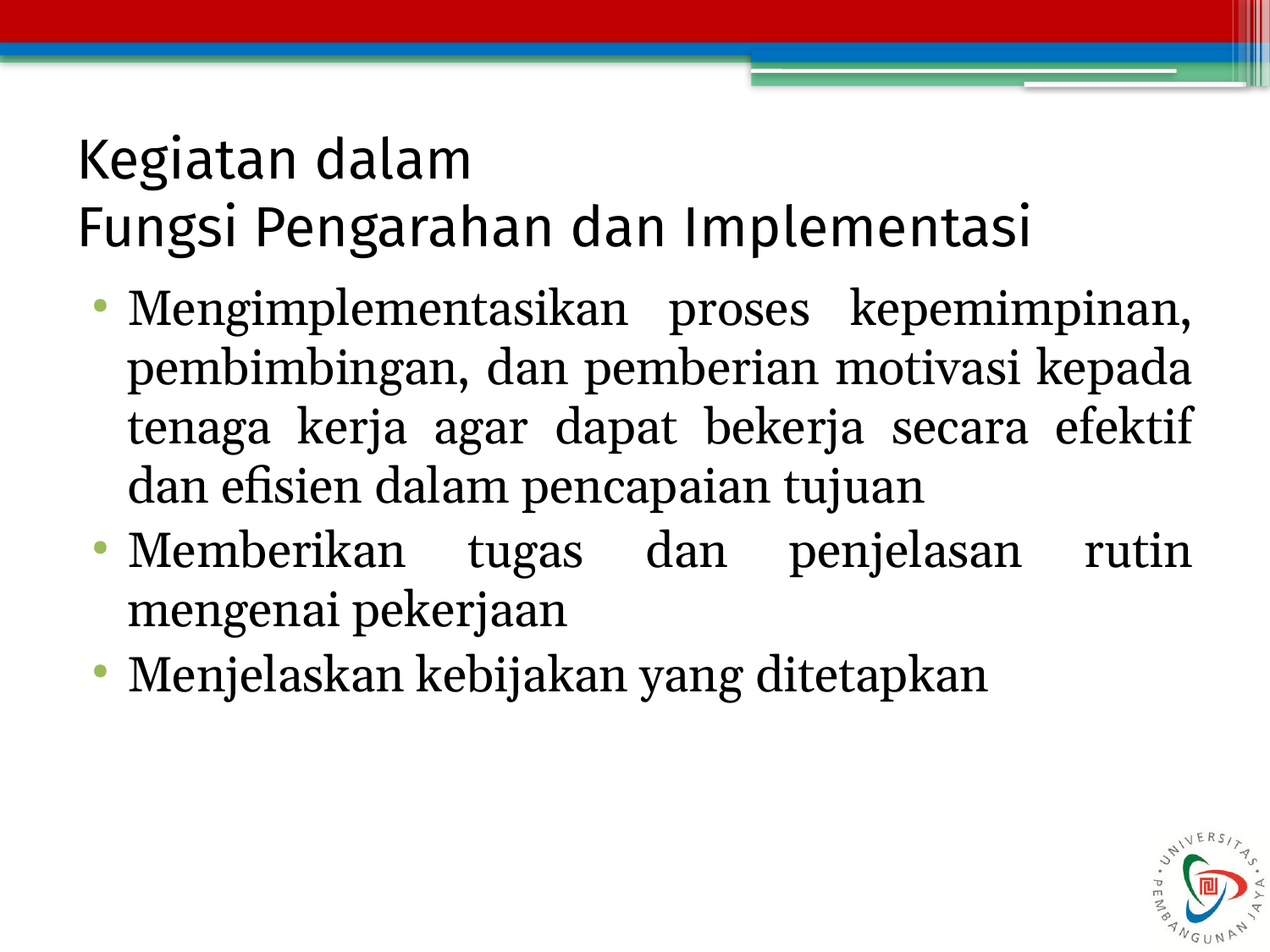

# Kegiatan dalam Fungsi Pengarahan dan Implementasi
Mengimplementasikan proses kepemimpinan, pembimbingan, dan pemberian motivasi kepada tenaga kerja agar dapat bekerja secara efektif dan efisien dalam pencapaian tujuan
Memberikan tugas dan penjelasan rutin mengenai pekerjaan
Menjelaskan kebijakan yang ditetapkan